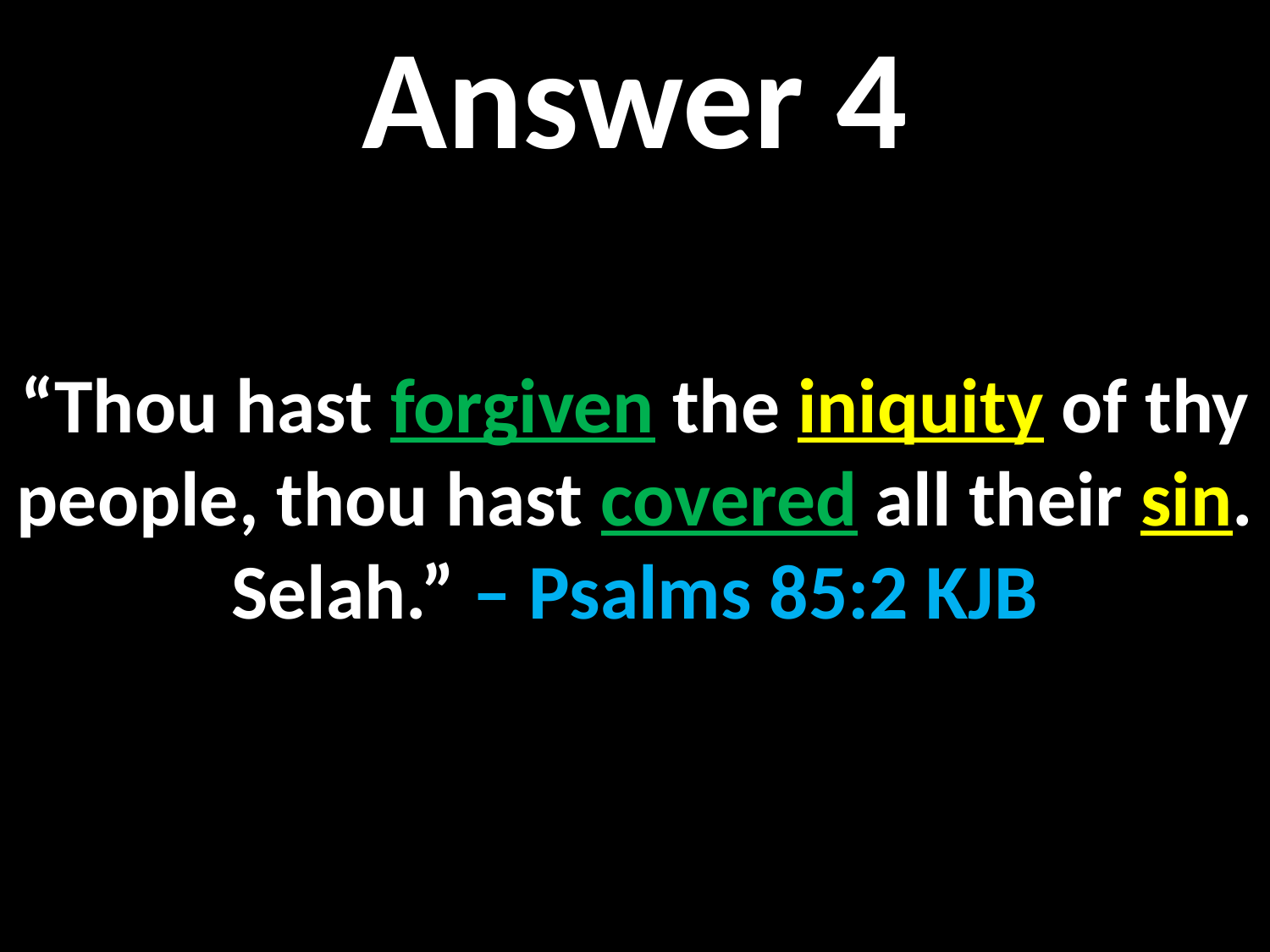

Answer 4
“Thou hast forgiven the iniquity of thy people, thou hast covered all their sin. Selah.” – Psalms 85:2 KJB